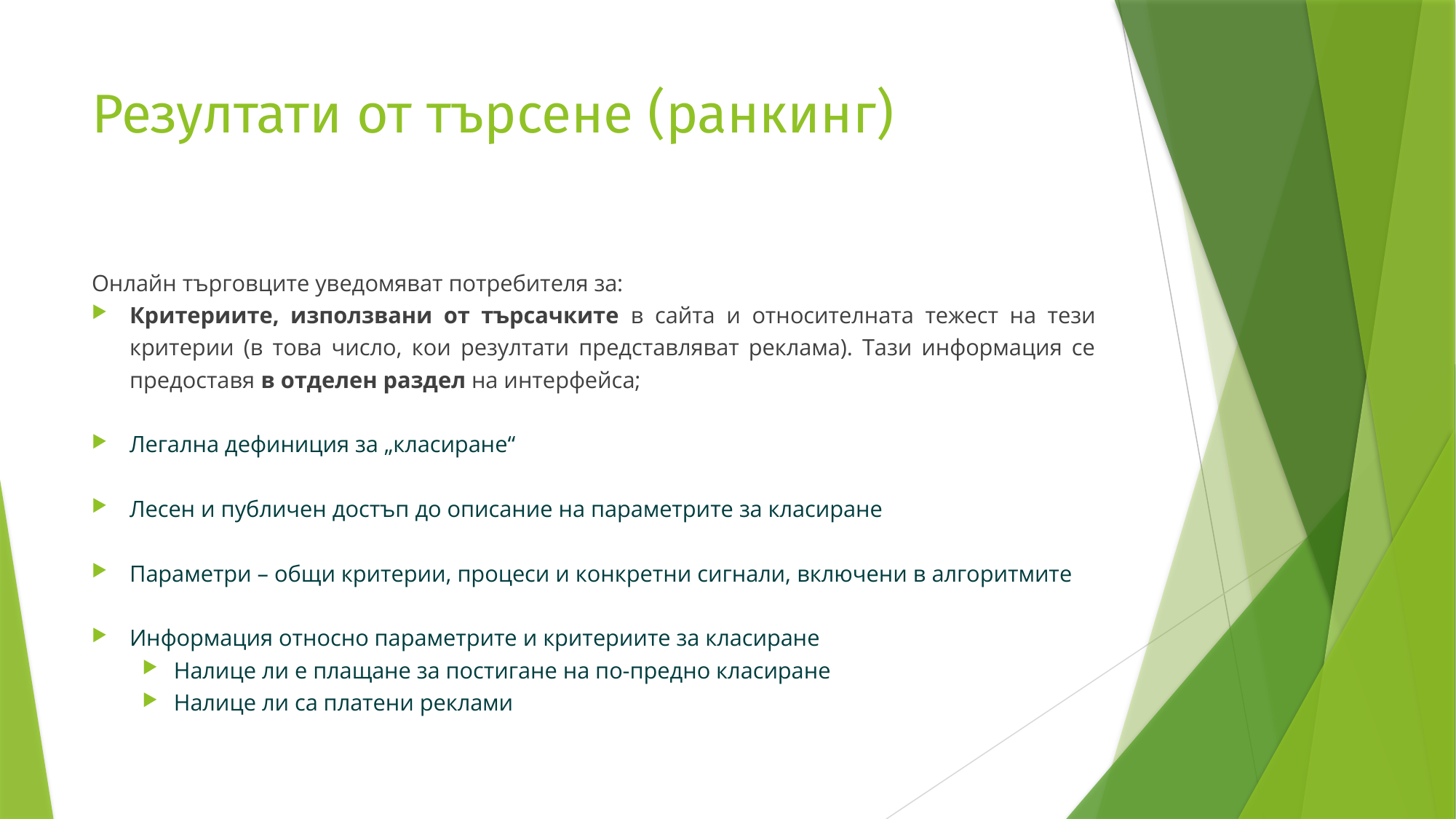

# Резултати от търсене (ранкинг)
Онлайн търговците уведомяват потребителя за:
Критериите, използвани от търсачките в сайта и относителната тежест на тези критерии (в това число, кои резултати представляват реклама). Тази информация се предоставя в отделен раздел на интерфейса;

Легална дефиниция за „класиране“

Лесен и публичен достъп до описание на параметрите за класиране

Параметри – общи критерии, процеси и конкретни сигнали, включени в алгоритмите

Информация относно параметрите и критериите за класиране
Налице ли е плащане за постигане на по-предно класиране
Налице ли са платени реклами